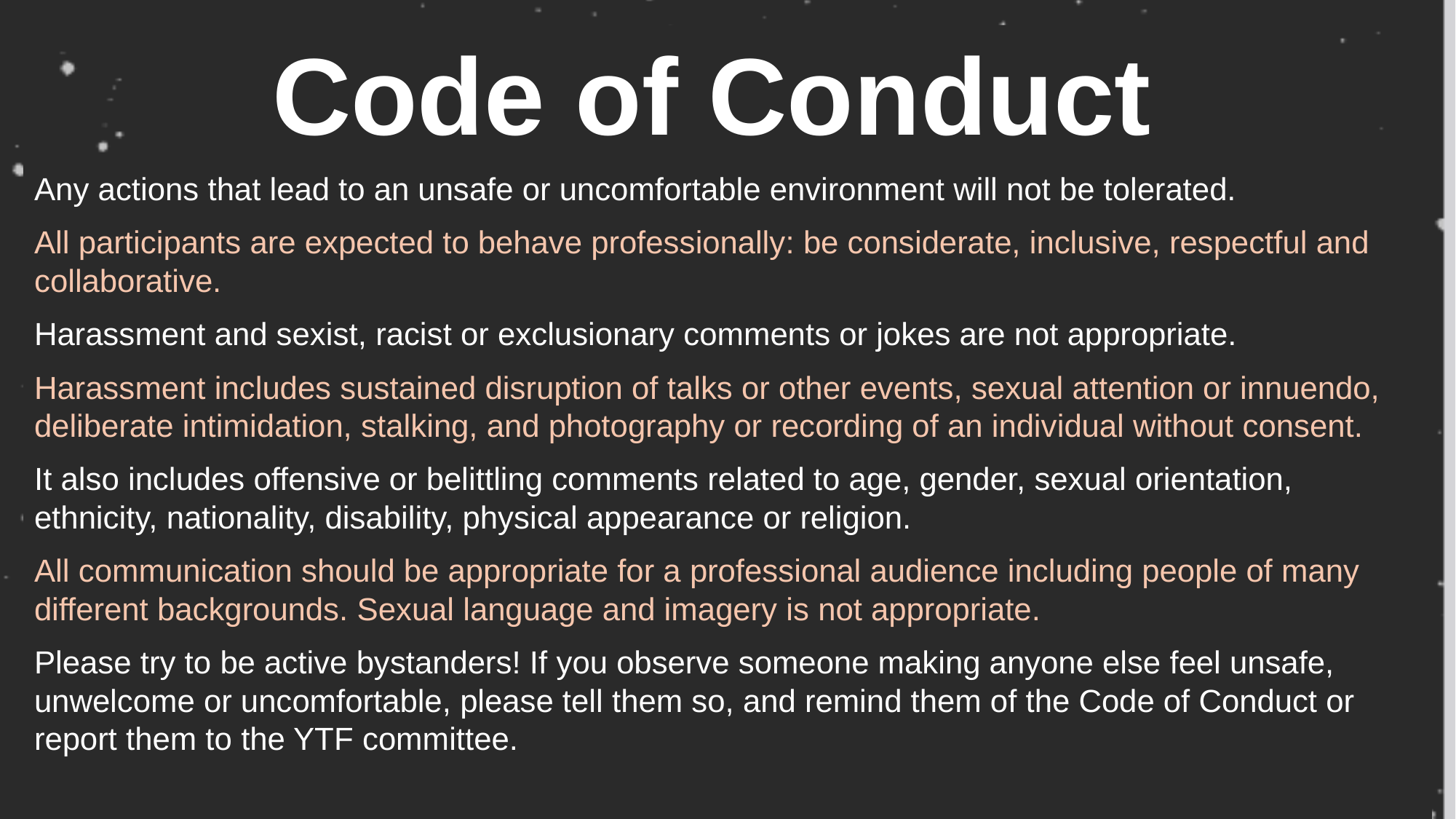

Code of Conduct
Any actions that lead to an unsafe or uncomfortable environment will not be tolerated.
All participants are expected to behave professionally: be considerate, inclusive, respectful and collaborative.
Harassment and sexist, racist or exclusionary comments or jokes are not appropriate.
Harassment includes sustained disruption of talks or other events, sexual attention or innuendo, deliberate intimidation, stalking, and photography or recording of an individual without consent.
It also includes offensive or belittling comments related to age, gender, sexual orientation, ethnicity, nationality, disability, physical appearance or religion.
All communication should be appropriate for a professional audience including people of many different backgrounds. Sexual language and imagery is not appropriate.
Please try to be active bystanders! If you observe someone making anyone else feel unsafe, unwelcome or uncomfortable, please tell them so, and remind them of the Code of Conduct or report them to the YTF committee.